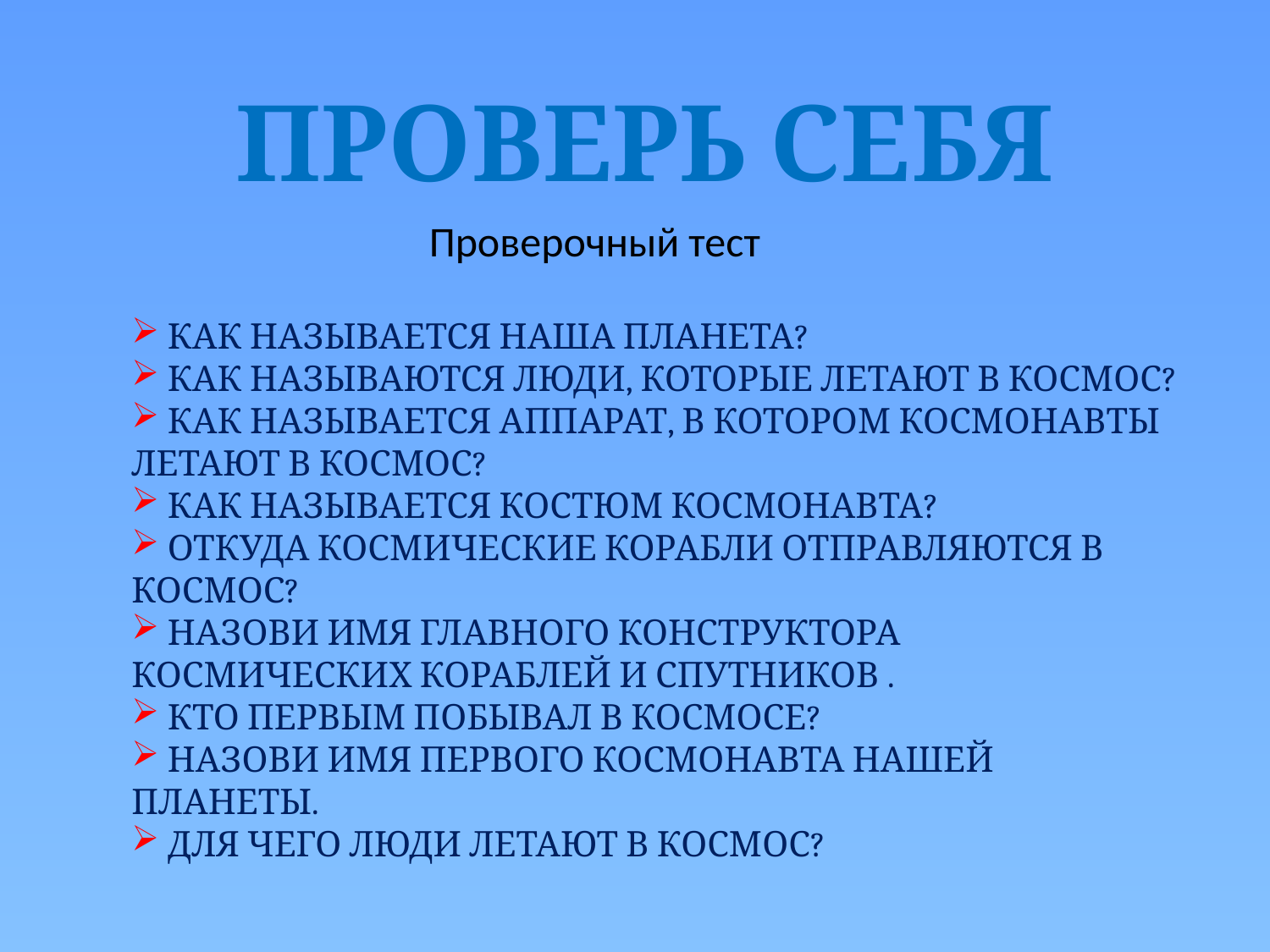

ПРОВЕРЬ СЕБЯ
Проверочный тест
 КАК НАЗЫВАЕТСЯ НАША ПЛАНЕТА?
 КАК НАЗЫВАЮТСЯ ЛЮДИ, КОТОРЫЕ ЛЕТАЮТ В КОСМОС?
 КАК НАЗЫВАЕТСЯ АППАРАТ, В КОТОРОМ КОСМОНАВТЫ ЛЕТАЮТ В КОСМОС?
 КАК НАЗЫВАЕТСЯ КОСТЮМ КОСМОНАВТА?
 ОТКУДА КОСМИЧЕСКИЕ КОРАБЛИ ОТПРАВЛЯЮТСЯ В КОСМОС?
 НАЗОВИ ИМЯ ГЛАВНОГО КОНСТРУКТОРА КОСМИЧЕСКИХ КОРАБЛЕЙ И СПУТНИКОВ .
 КТО ПЕРВЫМ ПОБЫВАЛ В КОСМОСЕ?
 НАЗОВИ ИМЯ ПЕРВОГО КОСМОНАВТА НАШЕЙ ПЛАНЕТЫ.
 ДЛЯ ЧЕГО ЛЮДИ ЛЕТАЮТ В КОСМОС?